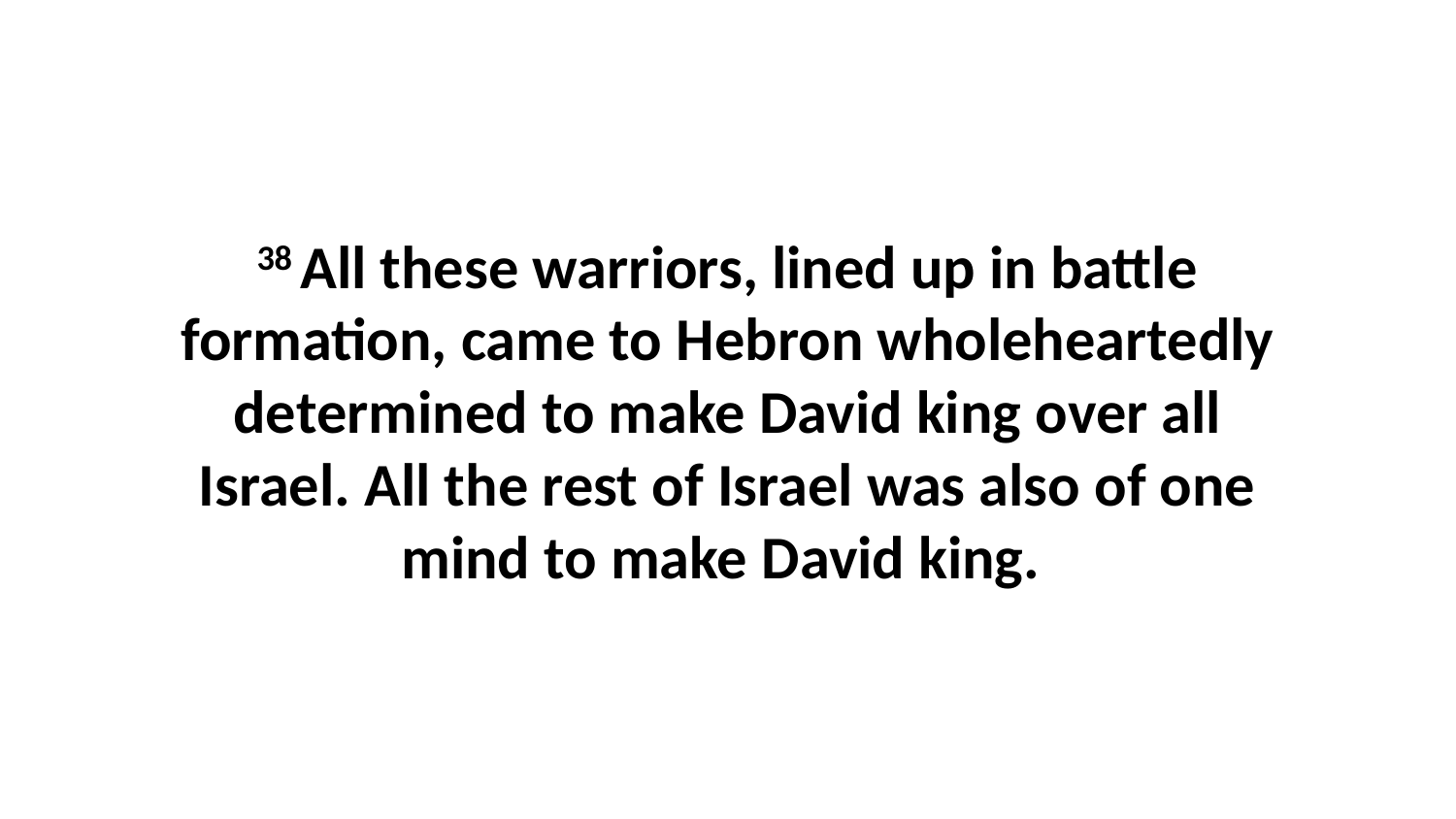

38 All these warriors, lined up in battle formation, came to Hebron wholeheartedly determined to make David king over all Israel. All the rest of Israel was also of one mind to make David king.